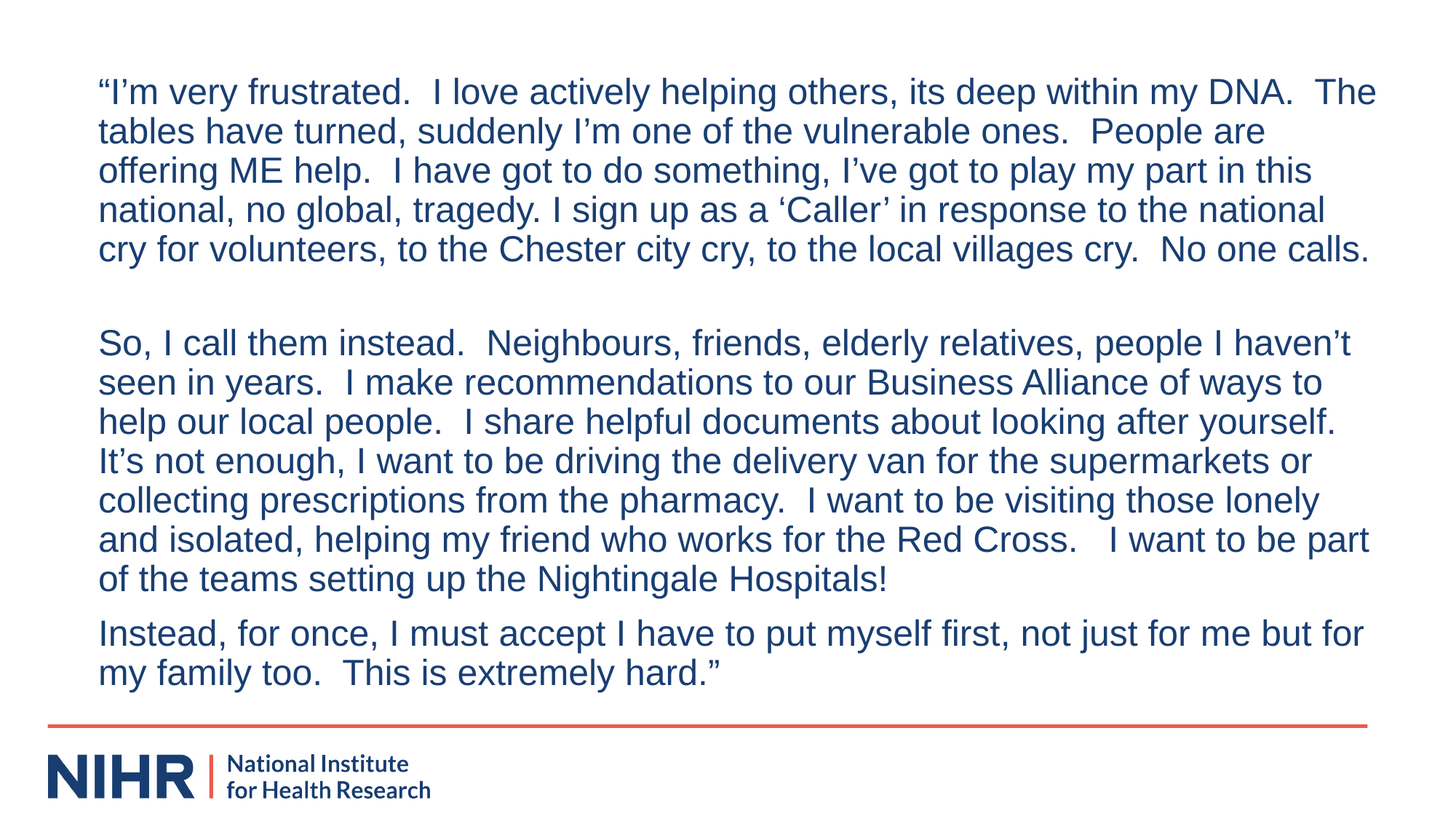

“I’m very frustrated.  I love actively helping others, its deep within my DNA.  The tables have turned, suddenly I’m one of the vulnerable ones.  People are offering ME help.  I have got to do something, I’ve got to play my part in this national, no global, tragedy. I sign up as a ‘Caller’ in response to the national cry for volunteers, to the Chester city cry, to the local villages cry.  No one calls.
So, I call them instead.  Neighbours, friends, elderly relatives, people I haven’t seen in years.  I make recommendations to our Business Alliance of ways to help our local people.  I share helpful documents about looking after yourself.  It’s not enough, I want to be driving the delivery van for the supermarkets or collecting prescriptions from the pharmacy.  I want to be visiting those lonely and isolated, helping my friend who works for the Red Cross.   I want to be part of the teams setting up the Nightingale Hospitals!
Instead, for once, I must accept I have to put myself first, not just for me but for my family too.  This is extremely hard.”